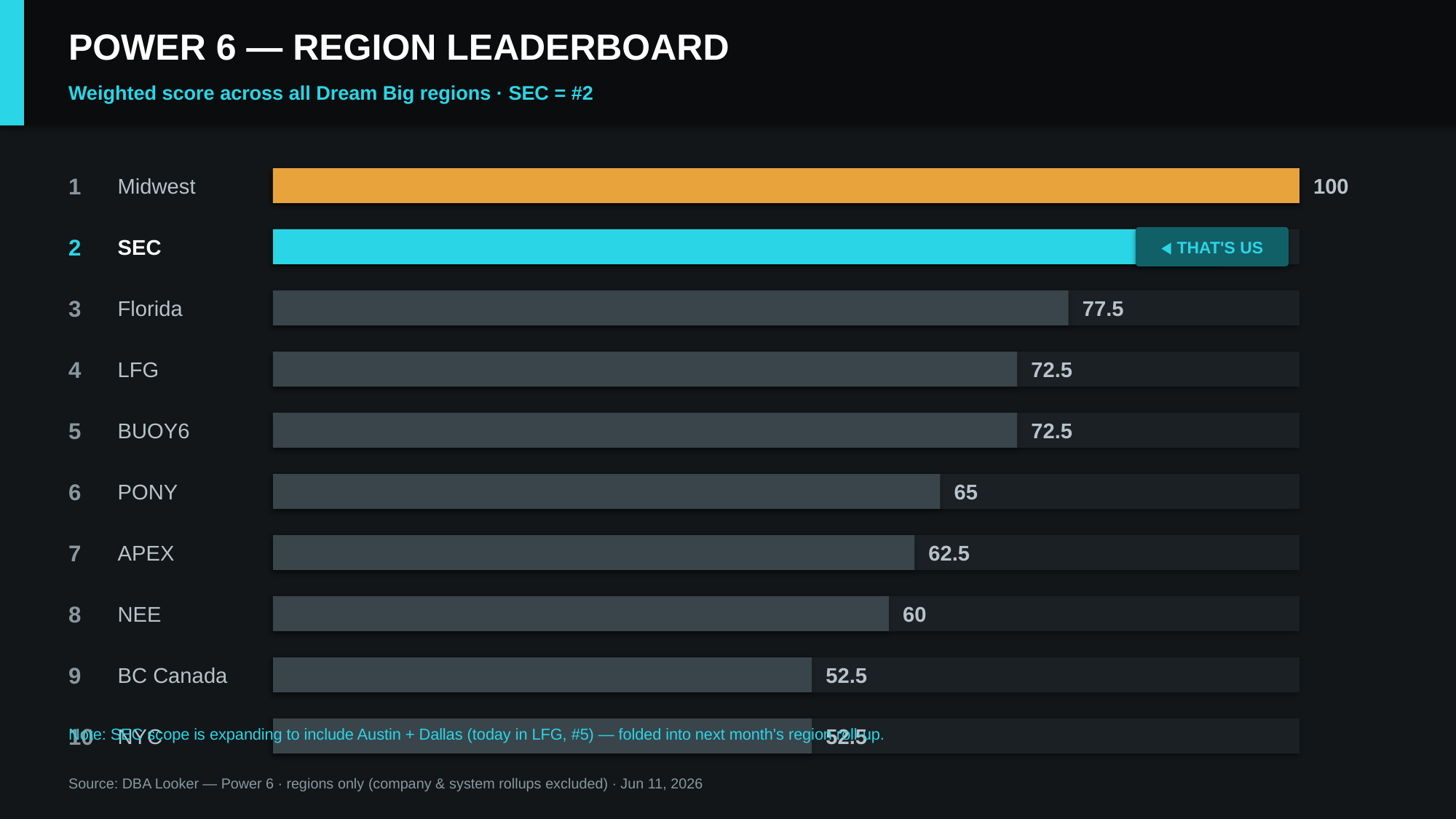

POWER 6 — REGION LEADERBOARD
Weighted score across all Dream Big regions · SEC = #2
1
Midwest
100

2
SEC
92.5

◀ THAT'S US

3
Florida
77.5

4
LFG
72.5

5
BUOY6
72.5

6
PONY
65

7
APEX
62.5

8
NEE
60

9
BC Canada
52.5

10
NYC
52.5

Note: SEC scope is expanding to include Austin + Dallas (today in LFG, #5) — folded into next month's region roll-up.
Source: DBA Looker — Power 6 · regions only (company & system rollups excluded) · Jun 11, 2026